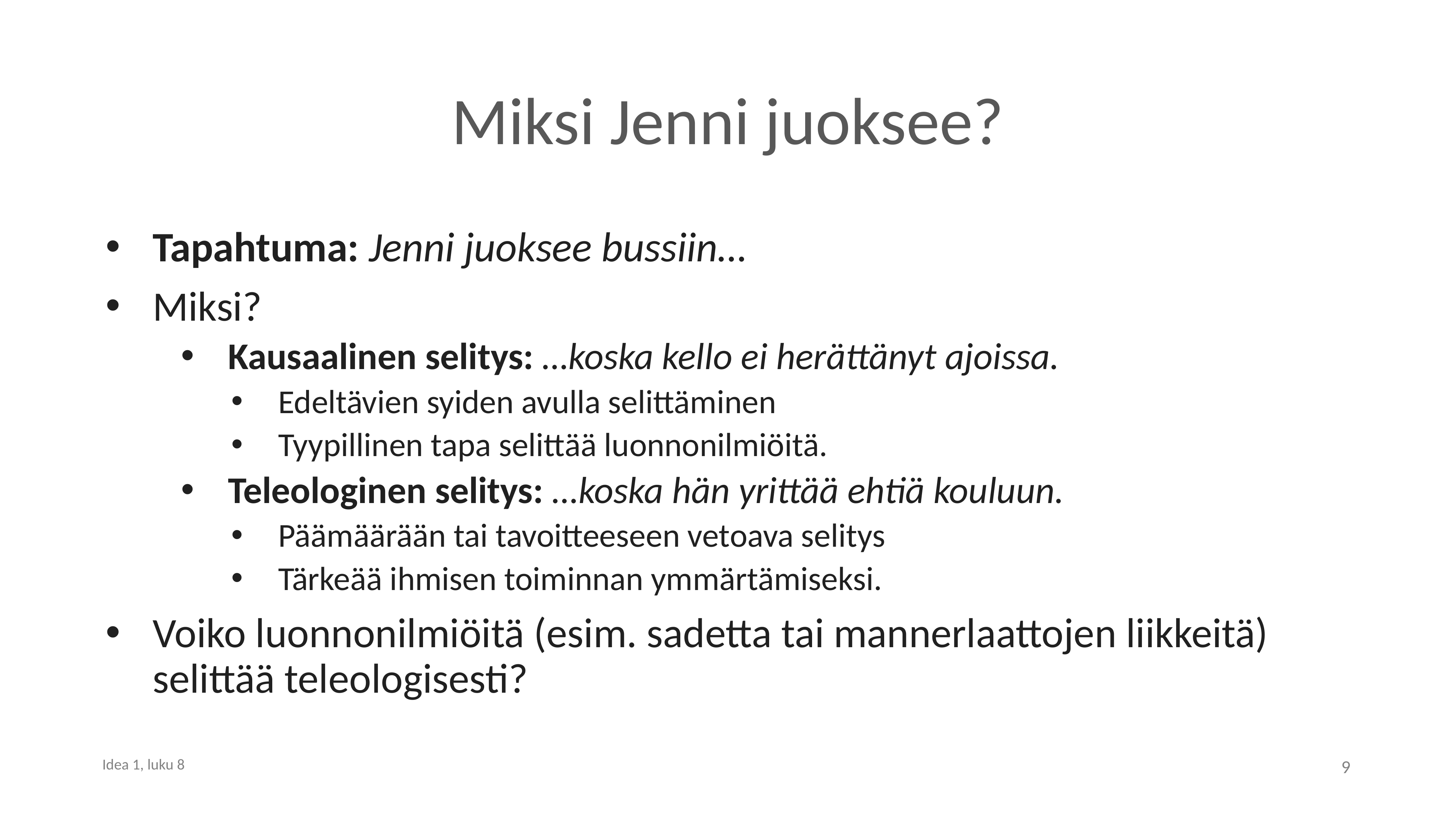

# Miksi Jenni juoksee?
Tapahtuma: Jenni juoksee bussiin…
Miksi?
Kausaalinen selitys: …koska kello ei herättänyt ajoissa.
Edeltävien syiden avulla selittäminen
Tyypillinen tapa selittää luonnonilmiöitä.
Teleologinen selitys: …koska hän yrittää ehtiä kouluun.
Päämäärään tai tavoitteeseen vetoava selitys
Tärkeää ihmisen toiminnan ymmärtämiseksi.
Voiko luonnonilmiöitä (esim. sadetta tai mannerlaattojen liikkeitä) selittää teleologisesti?
9
Idea 1, luku 8